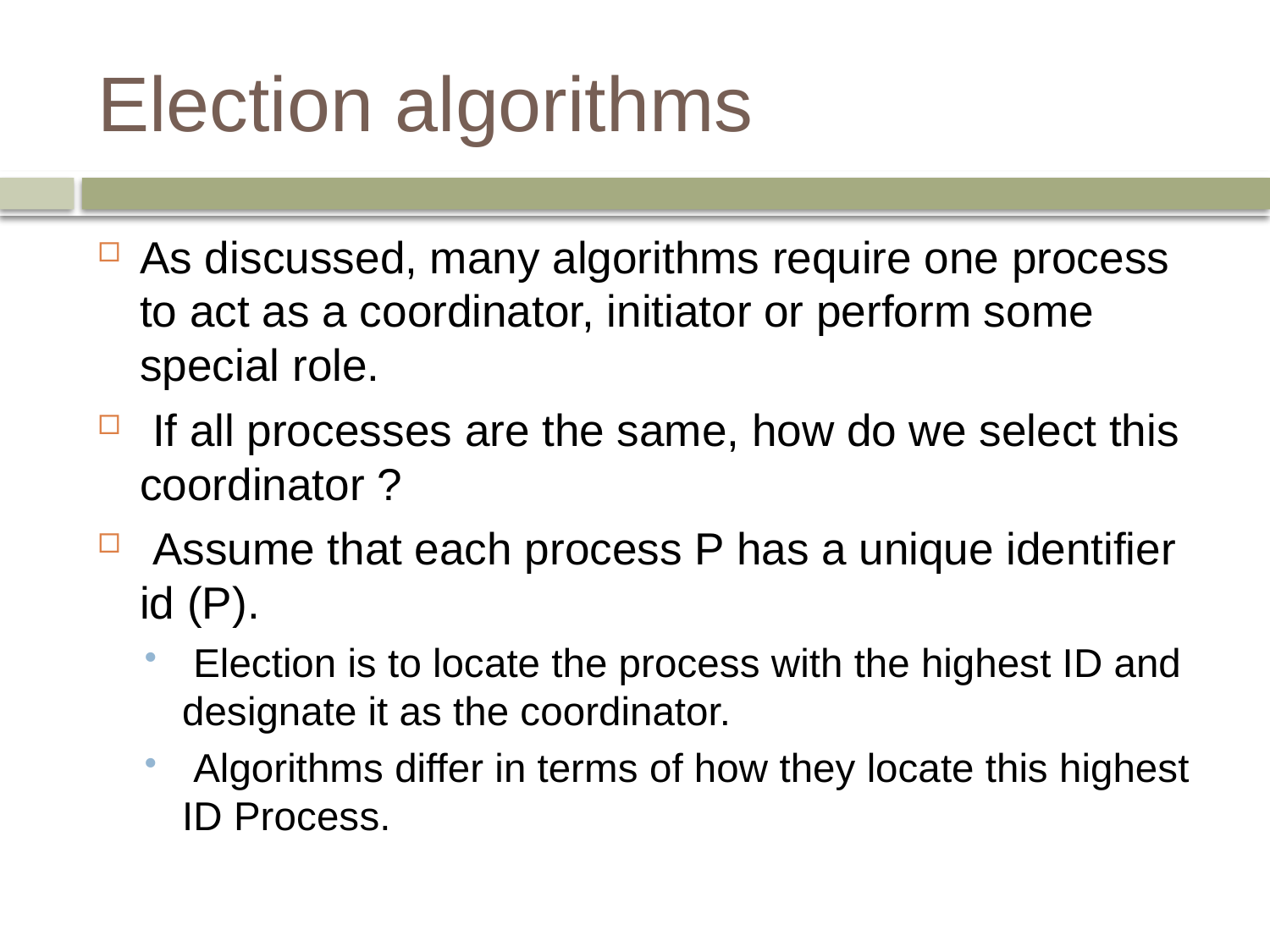

# Election algorithms
As discussed, many algorithms require one process to act as a coordinator, initiator or perform some special role.
 If all processes are the same, how do we select this coordinator ?
 Assume that each process P has a unique identifier id (P).
 Election is to locate the process with the highest ID and designate it as the coordinator.
 Algorithms differ in terms of how they locate this highest ID Process.